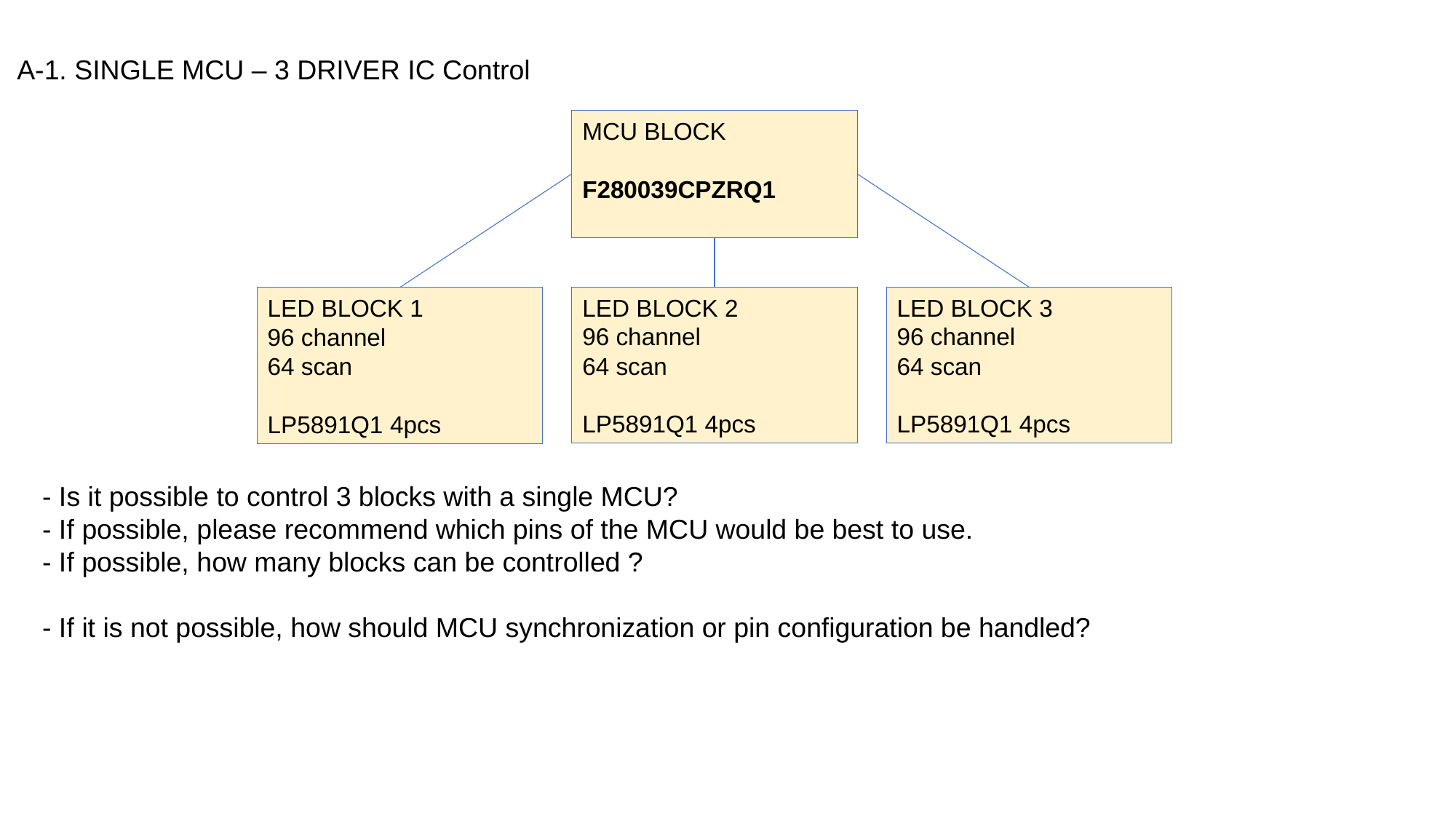

A-1. SINGLE MCU – 3 DRIVER IC Control
MCU BLOCK

F280039CPZRQ1

LED BLOCK 2
96 channel
64 scan

LP5891Q1 4pcs
LED BLOCK 3
96 channel
64 scan

LP5891Q1 4pcs
LED BLOCK 1
96 channel
64 scan

LP5891Q1 4pcs
 - Is it possible to control 3 blocks with a single MCU?
 - If possible, please recommend which pins of the MCU would be best to use.
 - If possible, how many blocks can be controlled ?

 - If it is not possible, how should MCU synchronization or pin configuration be handled?